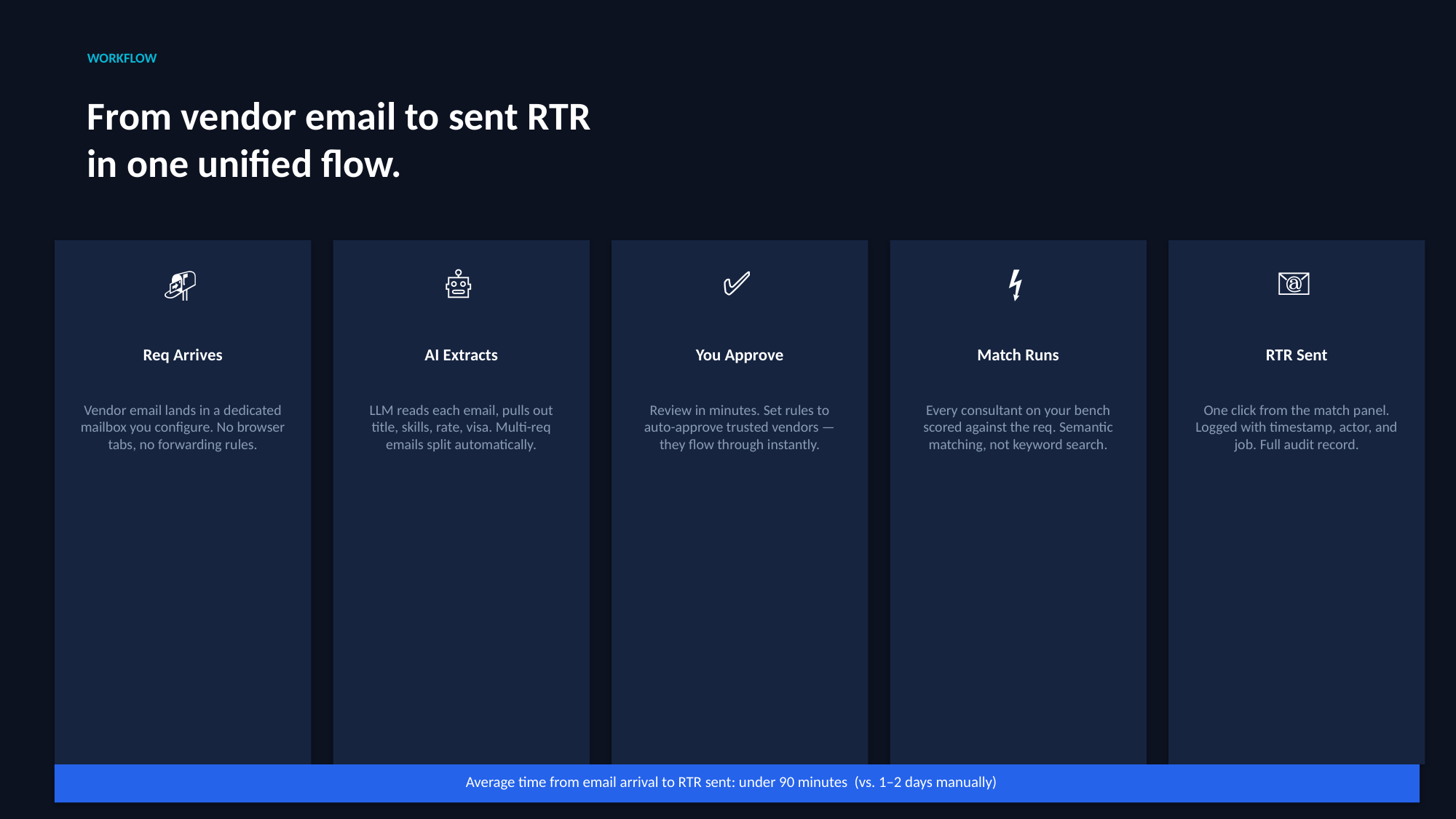

WORKFLOW
From vendor email to sent RTR
in one unified flow.

📬
🤖
✅
⚡
📧
Req Arrives
AI Extracts
You Approve
Match Runs
RTR Sent
Vendor email lands in a dedicated mailbox you configure. No browser tabs, no forwarding rules.
LLM reads each email, pulls out title, skills, rate, visa. Multi-req emails split automatically.
Review in minutes. Set rules to auto-approve trusted vendors — they flow through instantly.
Every consultant on your bench scored against the req. Semantic matching, not keyword search.
One click from the match panel. Logged with timestamp, actor, and job. Full audit record.

Average time from email arrival to RTR sent: under 90 minutes  (vs. 1–2 days manually)